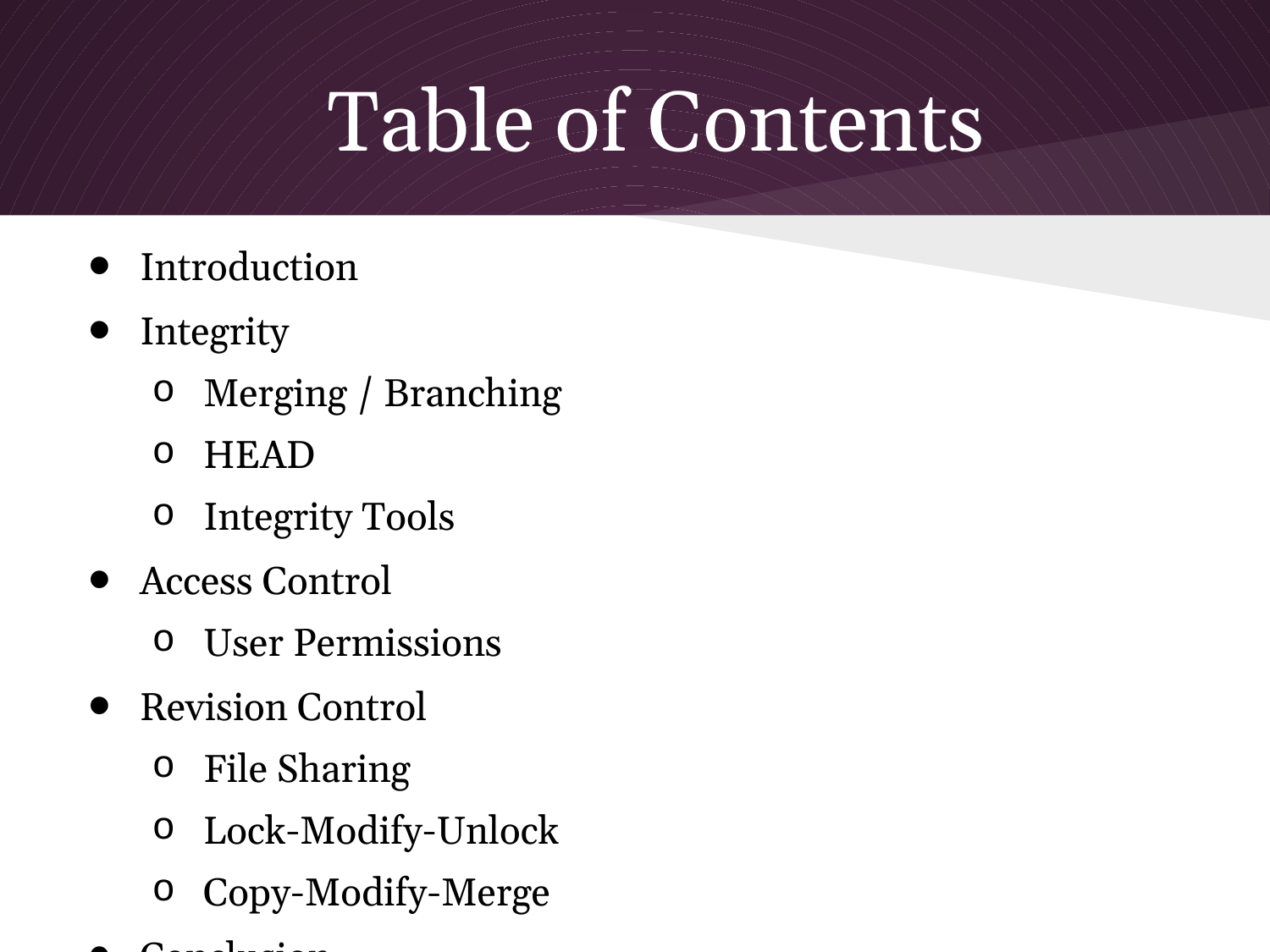

# Table of Contents
Introduction
Integrity
Merging / Branching
HEAD
Integrity Tools
Access Control
User Permissions
Revision Control
File Sharing
Lock-Modify-Unlock
Copy-Modify-Merge
Conclusion
References